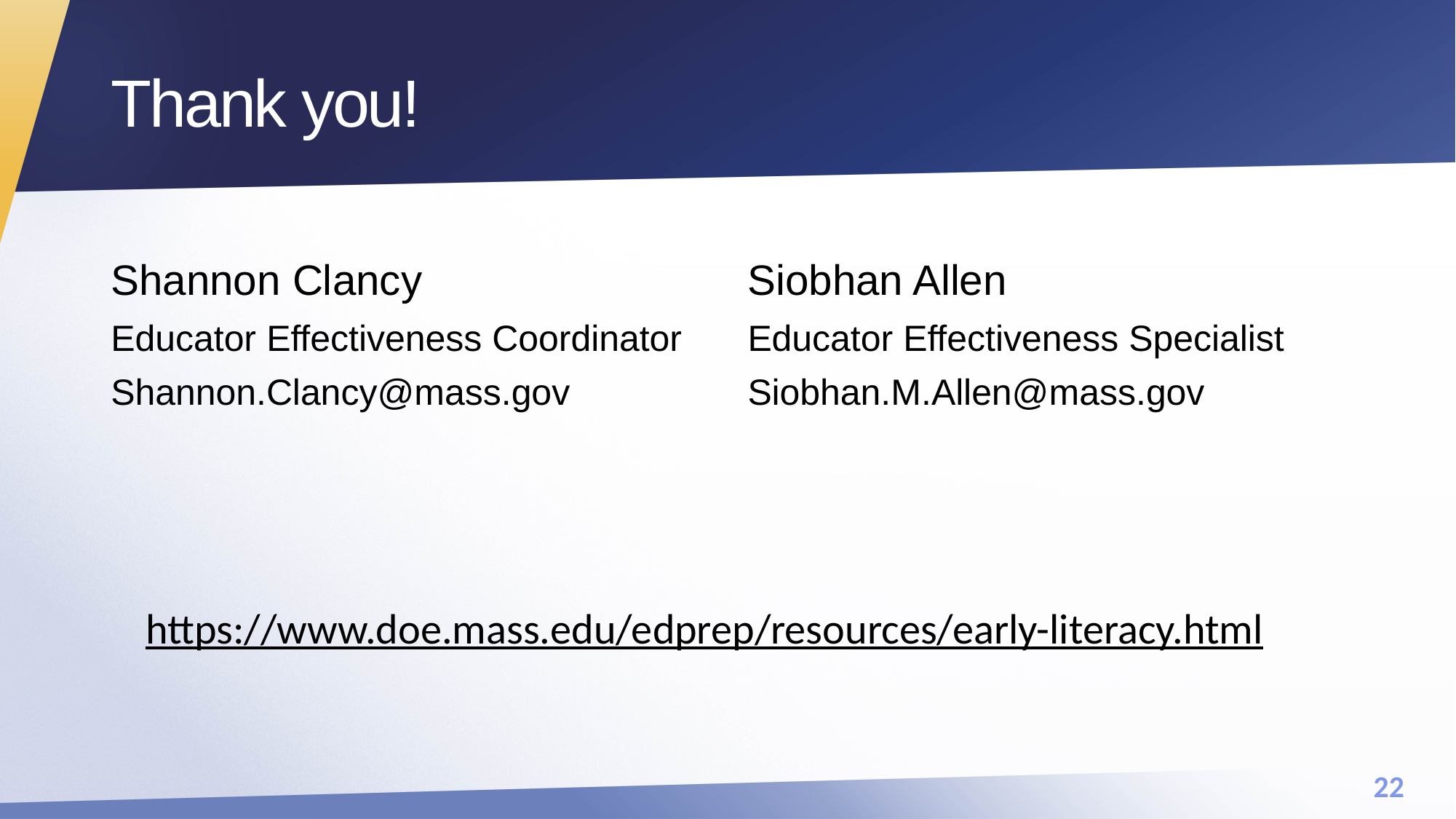

# Thank you!
Shannon Clancy
Educator Effectiveness Coordinator
Shannon.Clancy@mass.gov
Siobhan Allen
Educator Effectiveness Specialist
Siobhan.M.Allen@mass.gov
https://www.doe.mass.edu/edprep/resources/early-literacy.html